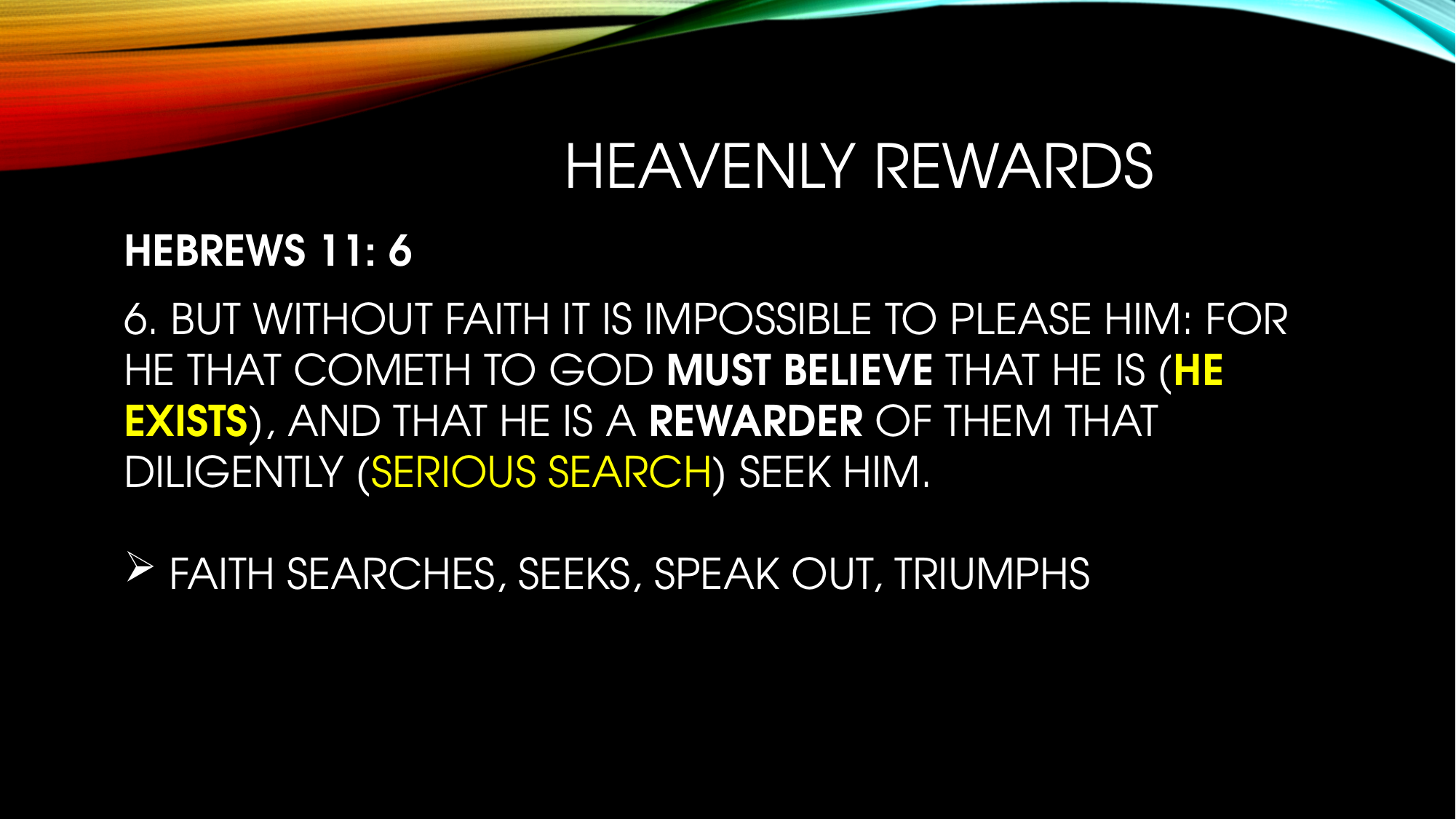

# Heavenly REWARDS
HEBREWS 11: 6

6. BUT WITHOUT FAITH IT IS IMPOSSIBLE TO PLEASE HIM: FOR HE THAT COMETH TO GOD MUST BELIEVE THAT HE IS (HE EXISTS), AND THAT HE IS A REWARDER OF THEM THAT DILIGENTLY (SERIOUS SEARCH) SEEK HIM.

 FAITH SEARCHES, SEEKS, SPEAK OUT, TRIUMPHS